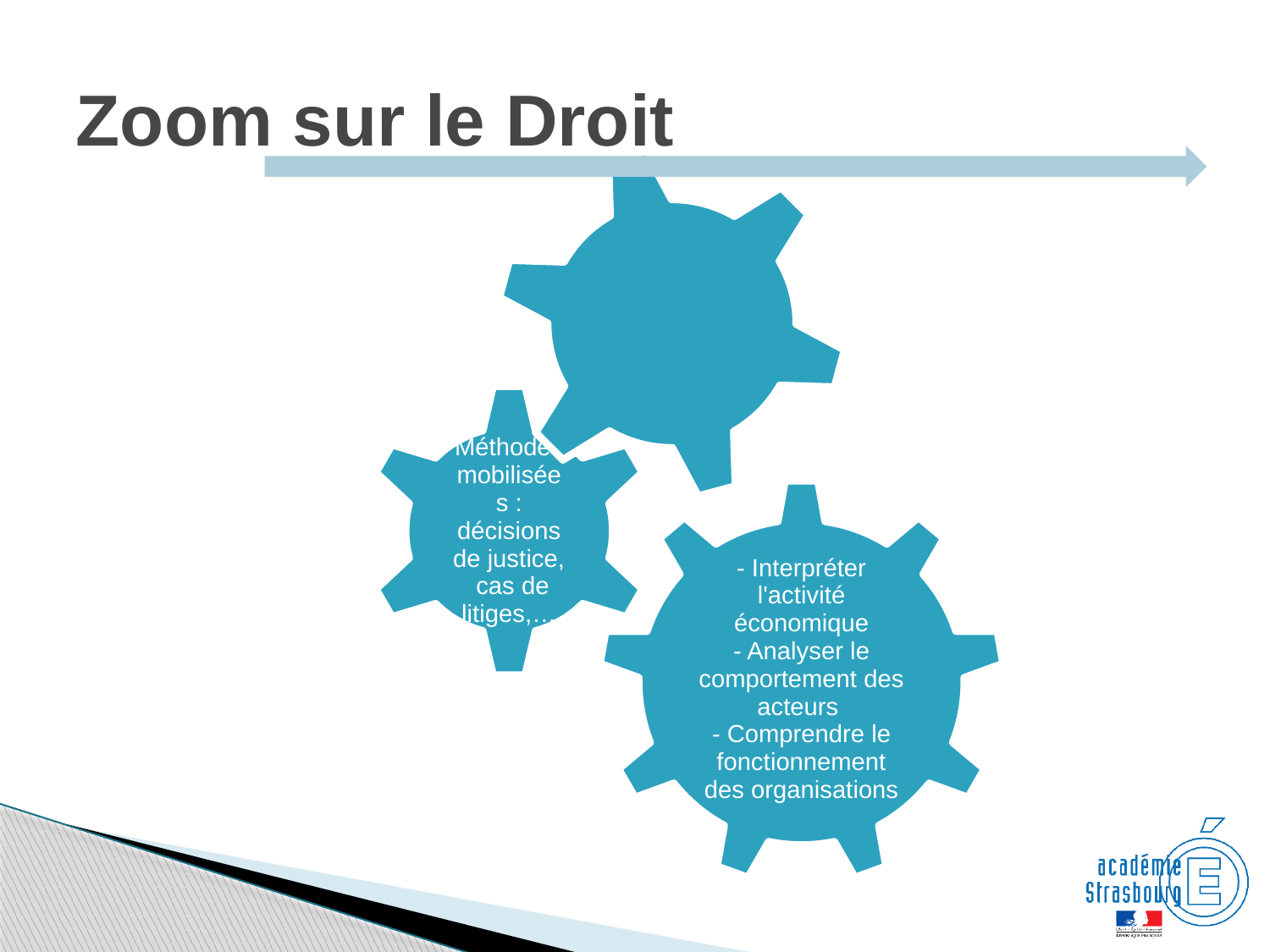

# Zoom sur le Droit
- Interpréter l'activité économique
- Analyser le comportement des acteurs
- Comprendre le fonctionnement des organisations
Méthodes mobilisées : décisions de justice,  cas de litiges,…
Exemples  de questions abordées: comment régler un litige ? A quoi sert un contrat ? Comment entreprendre ?